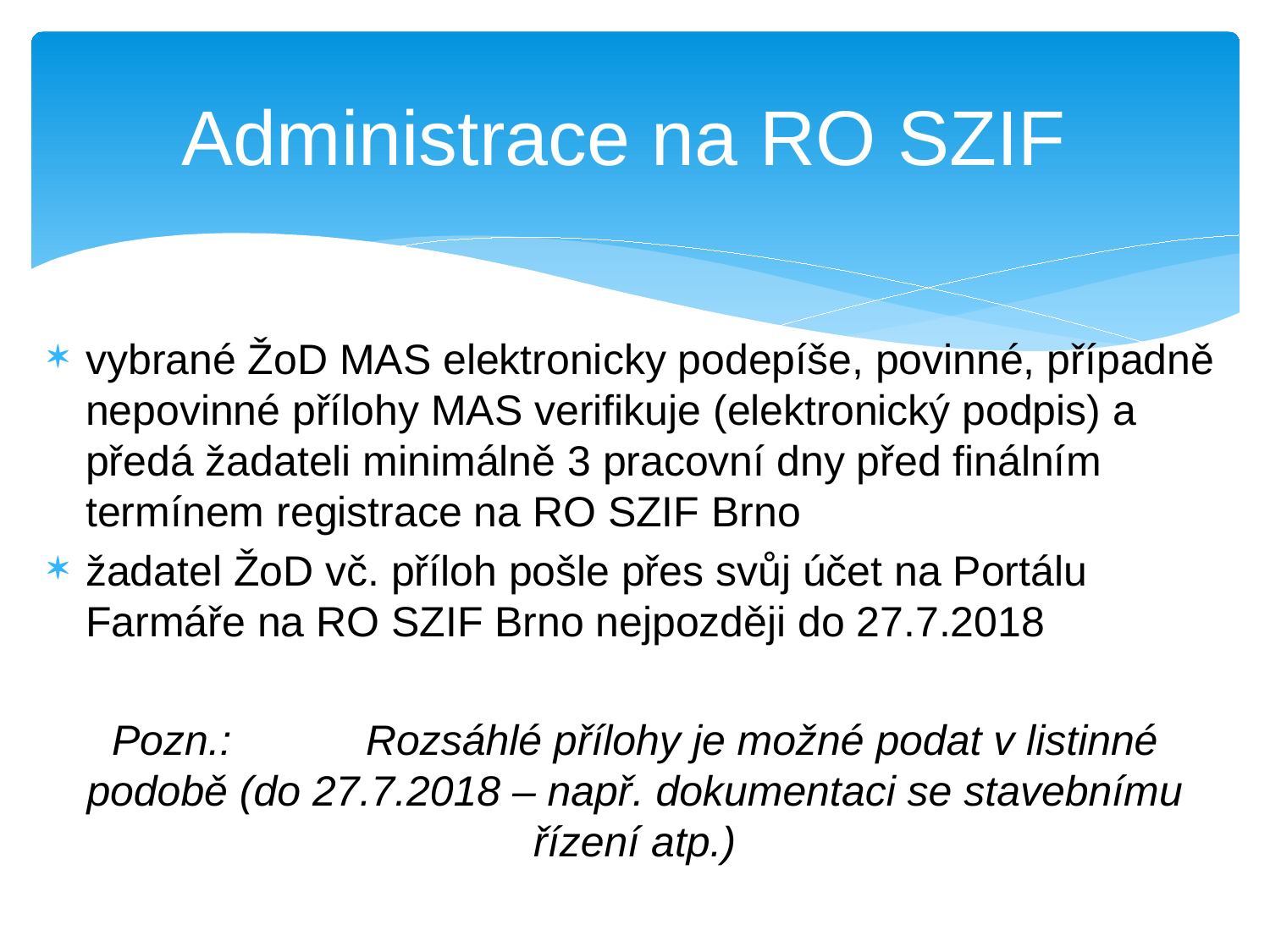

# Administrace na RO SZIF
vybrané ŽoD MAS elektronicky podepíše, povinné, případně nepovinné přílohy MAS verifikuje (elektronický podpis) a předá žadateli minimálně 3 pracovní dny před finálním termínem registrace na RO SZIF Brno
žadatel ŽoD vč. příloh pošle přes svůj účet na Portálu Farmáře na RO SZIF Brno nejpozději do 27.7.2018

Pozn.: 	Rozsáhlé přílohy je možné podat v listinné podobě (do 27.7.2018 – např. dokumentaci se stavebnímu řízení atp.)